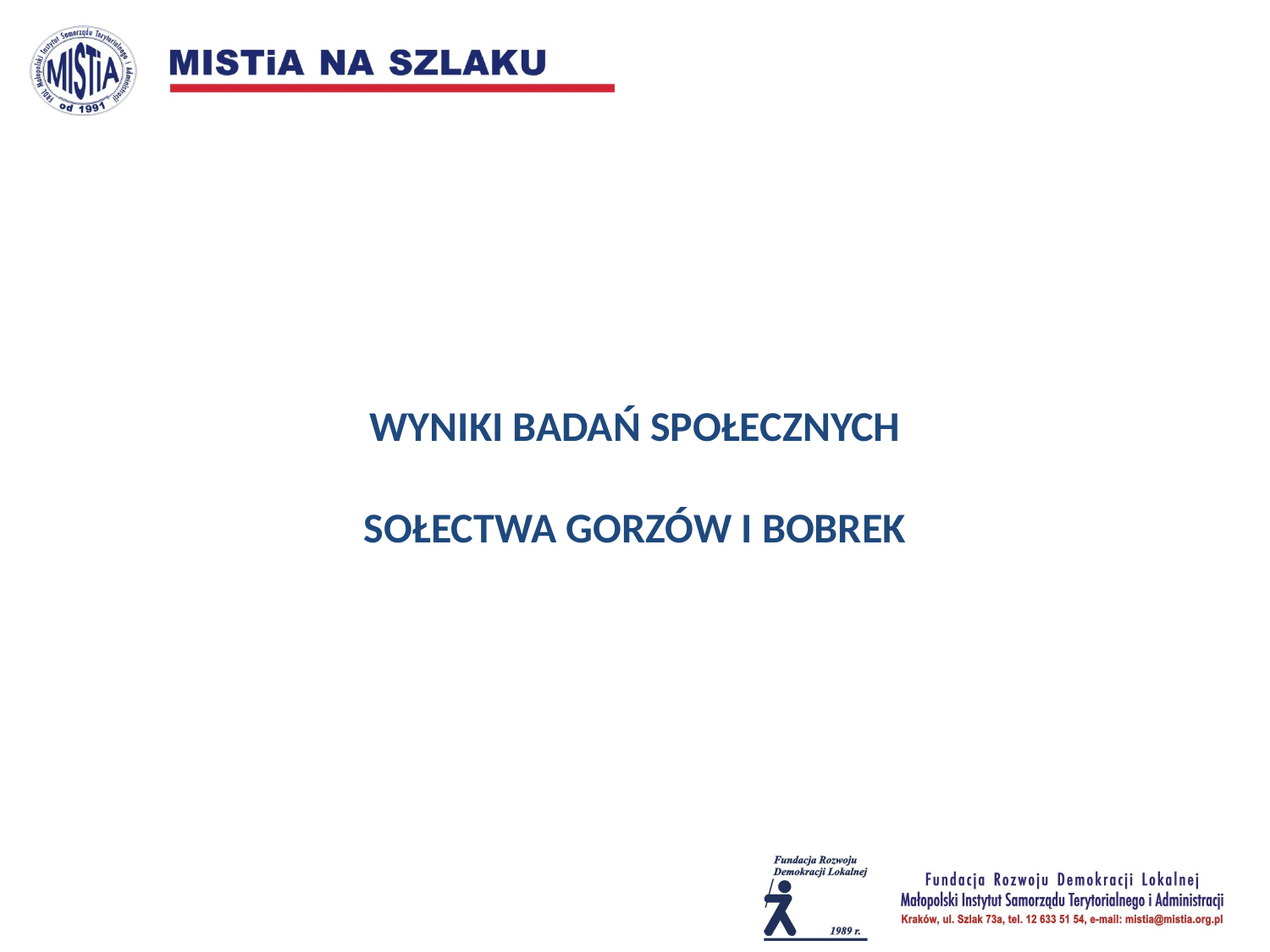

WYNIKI BADAŃ SPOŁECZNYCH

SOŁECTWA GORZÓW I BOBREK